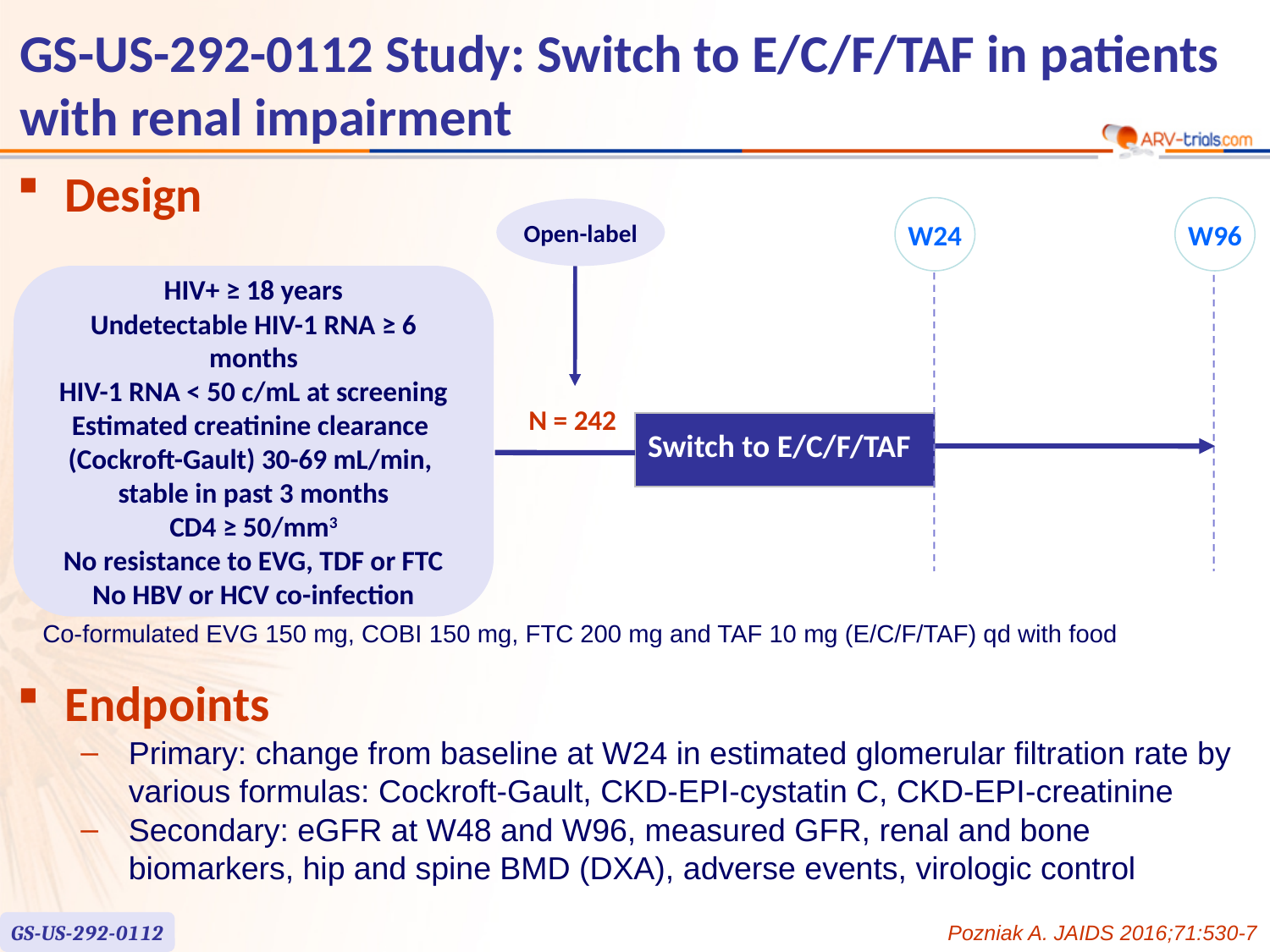

# GS-US-292-0112 Study: Switch to E/C/F/TAF in patients with renal impairment
Design
W24
W96
Open-label

HIV+ ≥ 18 years
Undetectable HIV-1 RNA ≥ 6 months
HIV-1 RNA < 50 c/mL at screening
Estimated creatinine clearance
(Cockroft-Gault) 30-69 mL/min,
stable in past 3 months
CD4 ≥ 50/mm3
No resistance to EVG, TDF or FTC
No HBV or HCV co-infection
N = 242
| Switch to E/C/F/TAF |
| --- |

Co-formulated EVG 150 mg, COBI 150 mg, FTC 200 mg and TAF 10 mg (E/C/F/TAF) qd with food
Endpoints
Primary: change from baseline at W24 in estimated glomerular filtration rate by various formulas: Cockroft-Gault, CKD-EPI-cystatin C, CKD-EPI-creatinine
Secondary: eGFR at W48 and W96, measured GFR, renal and bone biomarkers, hip and spine BMD (DXA), adverse events, virologic control
GS-US-292-0112
Pozniak A. JAIDS 2016;71:530-7